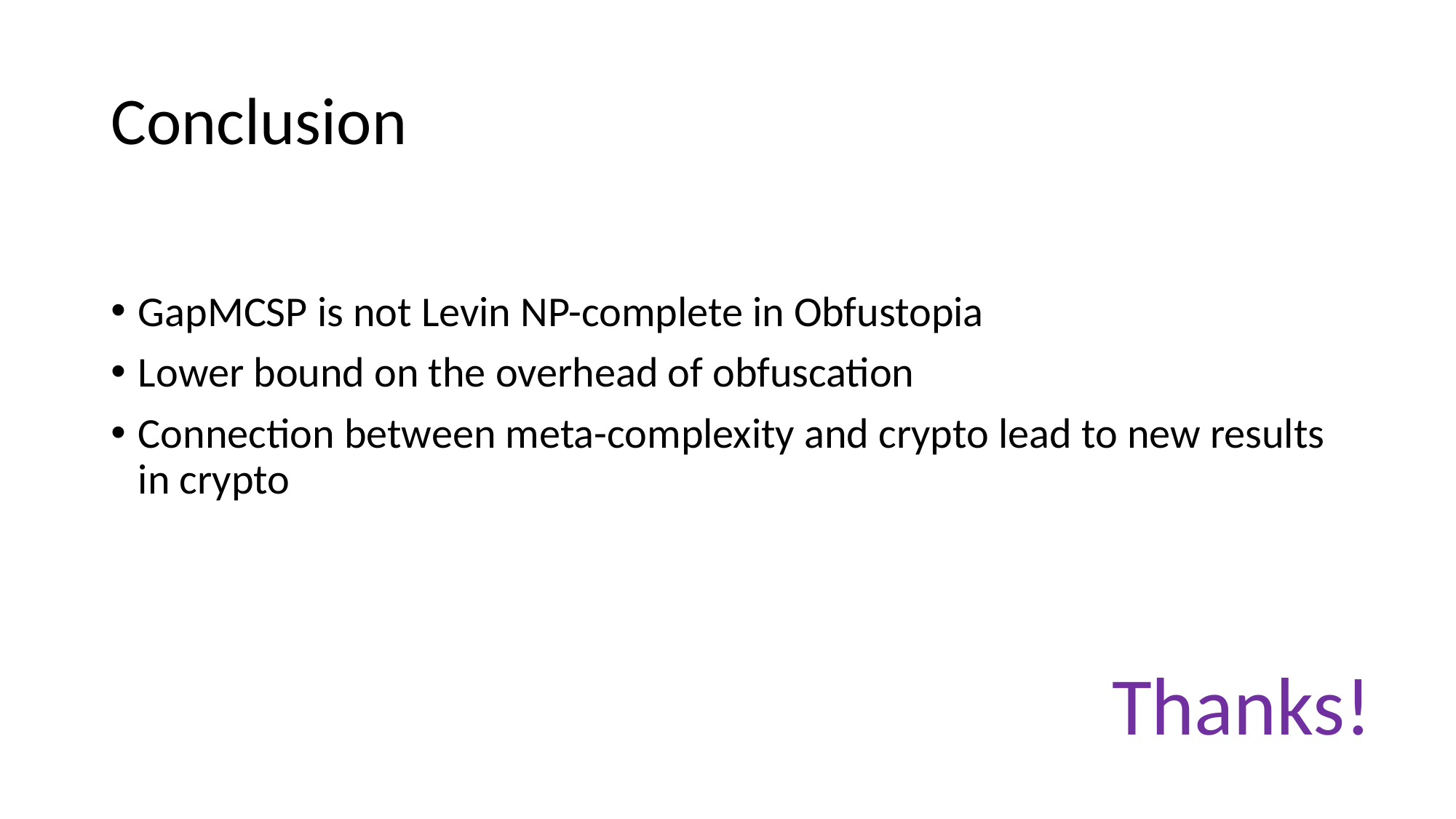

# Conclusion

GapMCSP is not Levin NP-complete in Obfustopia
Lower bound on the overhead of obfuscation
Connection between meta-complexity and crypto lead to new results in crypto

Thanks!